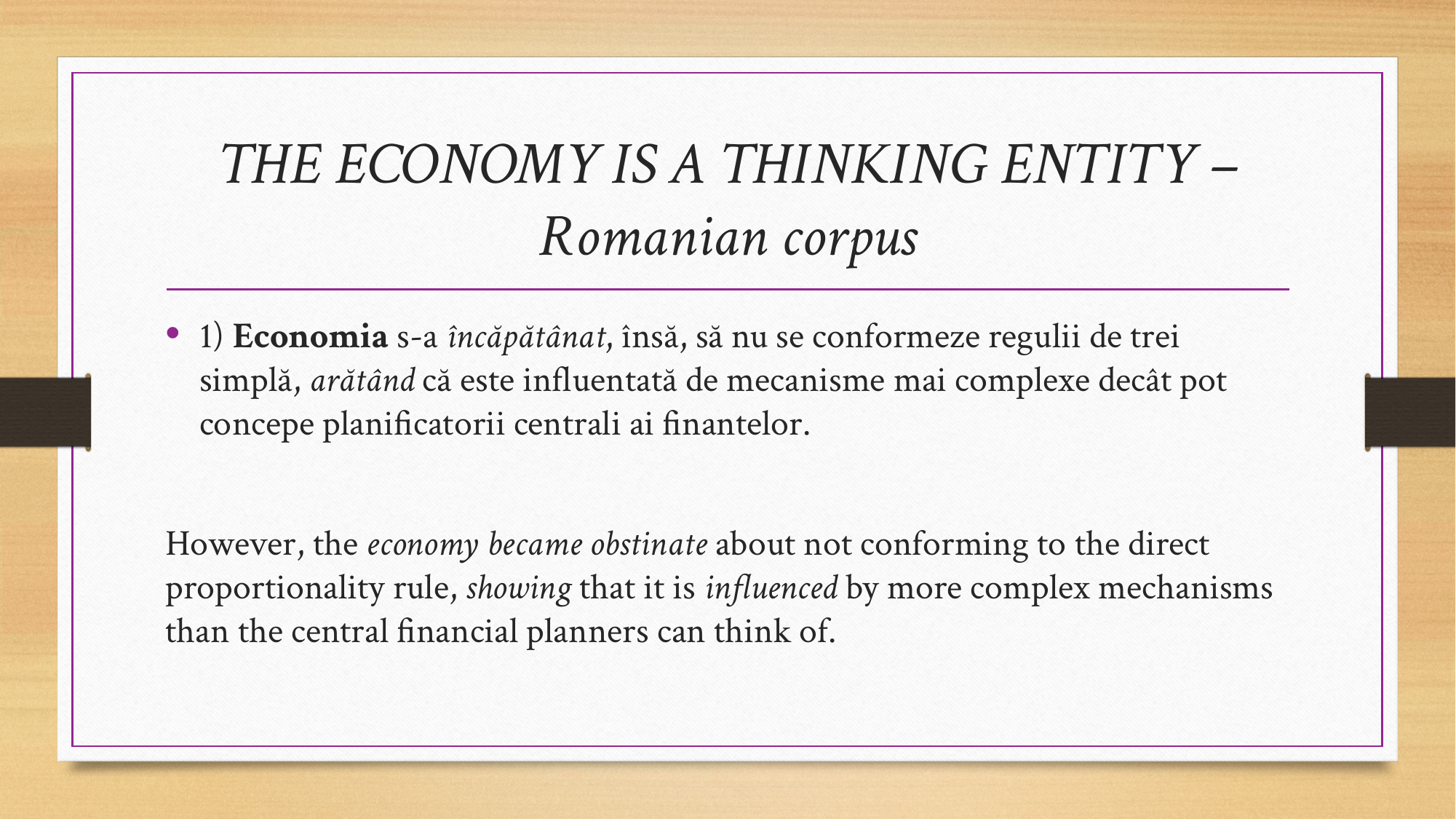

# THE ECONOMY IS A THINKING ENTITY – Romanian corpus
1) Economia s-a încăpătânat, însă, să nu se conformeze regulii de trei simplă, arătând că este influentată de mecanisme mai complexe decât pot concepe planificatorii centrali ai finantelor.

However, the economy became obstinate about not conforming to the direct proportionality rule, showing that it is influenced by more complex mechanisms than the central financial planners can think of.